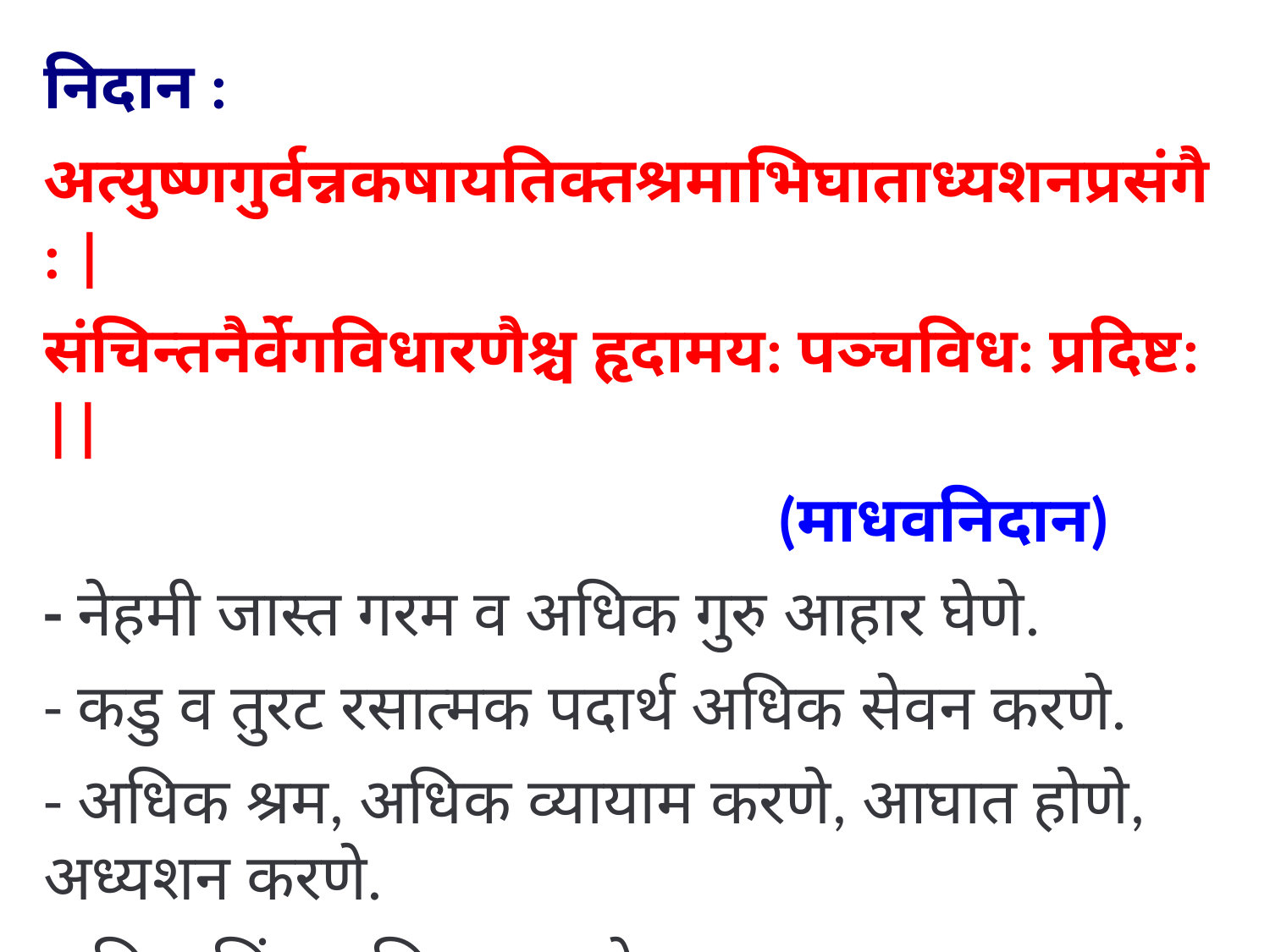

निदान :
अत्युष्णगुर्वन्नकषायतिक्तश्रमाभिघाताध्यशनप्रसंगै: |
संचिन्तनैर्वेगविधारणैश्च हृदामय: पञ्चविध: प्रदिष्ट: ||
                                                   (माधवनिदान)
- नेहमी जास्त गरम व अधिक गुरु आहार घेणे.
- कडु व तुरट रसात्मक पदार्थ अधिक सेवन करणे.
- अधिक श्रम, अधिक व्यायाम करणे, आघात होणे, अध्यशन करणे.
अधिक चिंतन, चिन्ता करणे, भय.